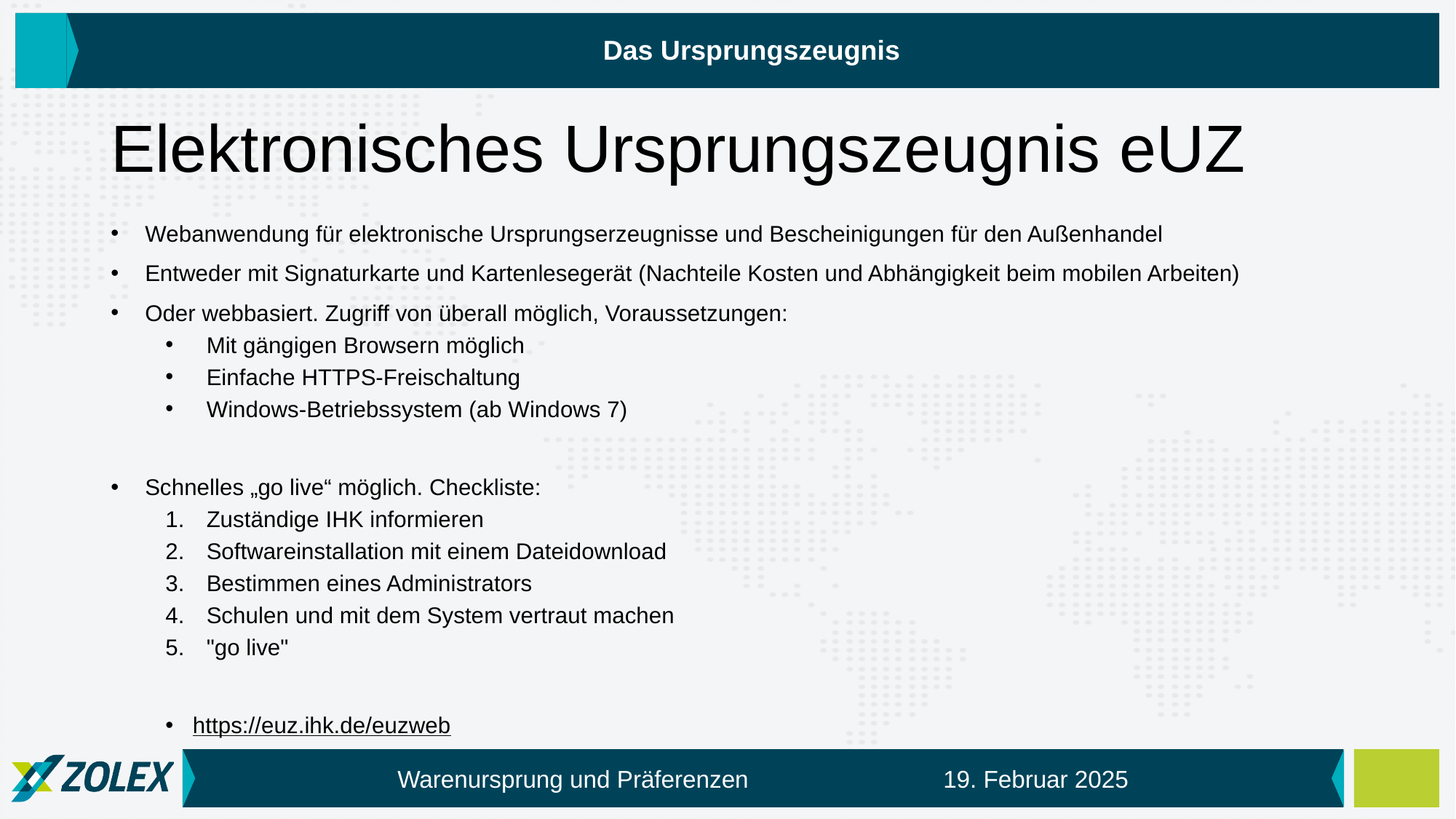

Das Ursprungszeugnis
# Elektronisches Ursprungszeugnis eUZ
Webanwendung für elektronische Ursprungserzeugnisse und Bescheinigungen für den Außenhandel
Entweder mit Signaturkarte und Kartenlesegerät (Nachteile Kosten und Abhängigkeit beim mobilen Arbeiten)
Oder webbasiert. Zugriff von überall möglich, Voraussetzungen:
Mit gängigen Browsern möglich
Einfache HTTPS-Freischaltung
Windows-Betriebssystem (ab Windows 7)

Schnelles „go live“ möglich. Checkliste:
Zuständige IHK informieren
Softwareinstallation mit einem Dateidownload
Bestimmen eines Administrators
Schulen und mit dem System vertraut machen
"go live"

https://euz.ihk.de/euzweb